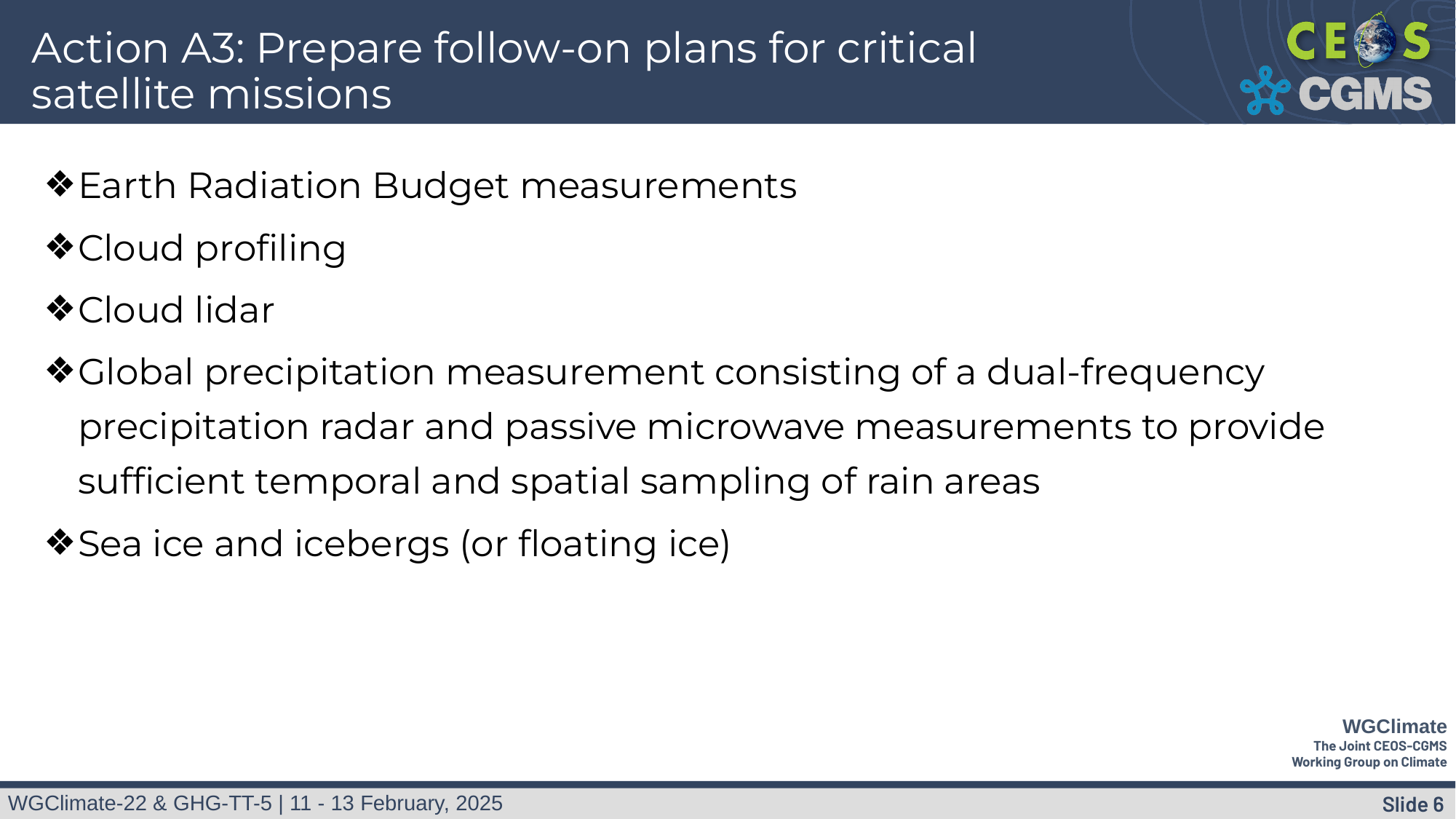

# Action A3: Prepare follow-on plans for critical satellite missions
Earth Radiation Budget measurements
Cloud profiling
Cloud lidar
Global precipitation measurement consisting of a dual-frequency precipitation radar and passive microwave measurements to provide sufficient temporal and spatial sampling of rain areas
Sea ice and icebergs (or floating ice)